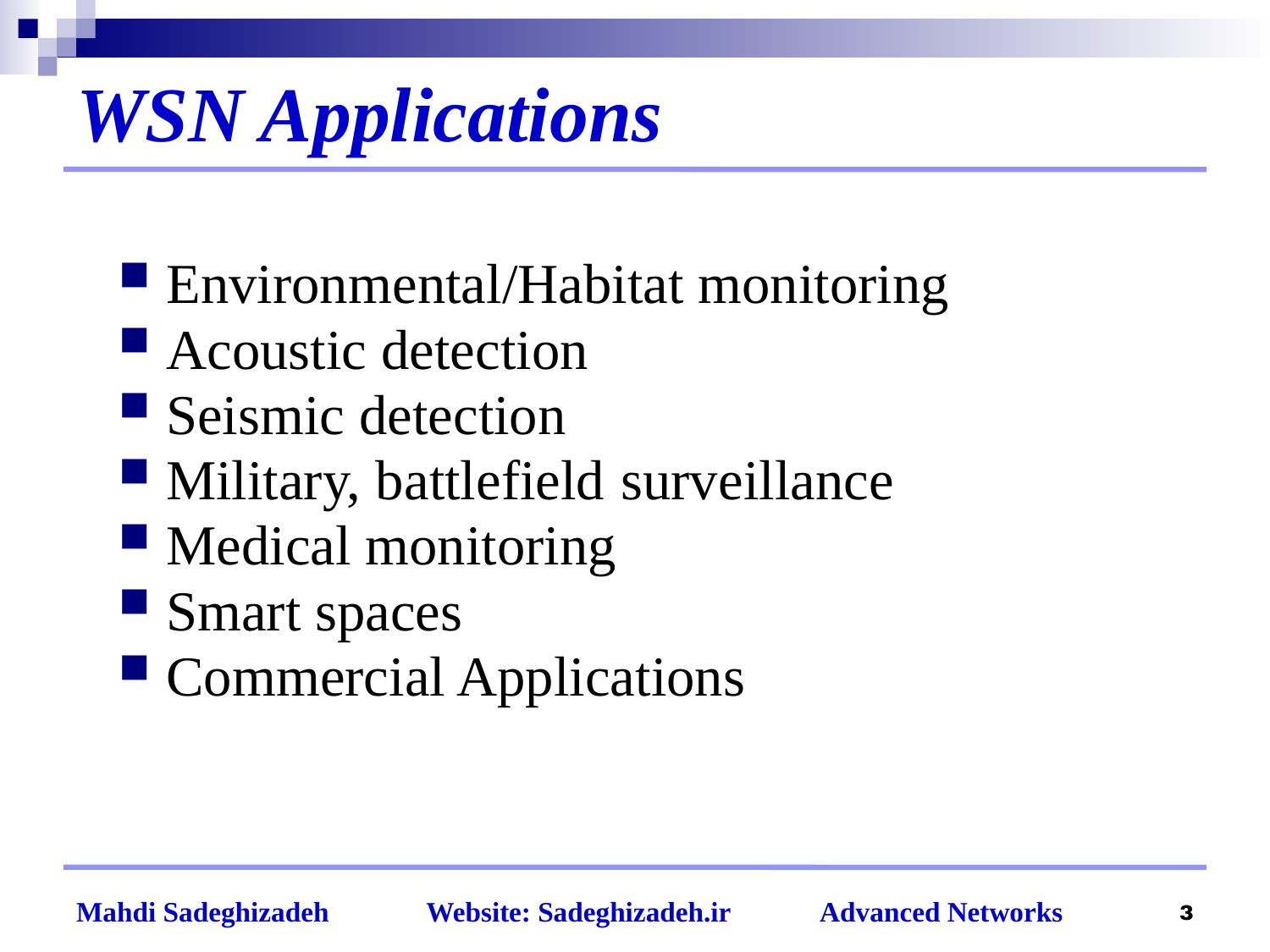

# WSN Applications
Environmental/Habitat monitoring
Acoustic detection
Seismic detection
Military, battlefield surveillance
Medical monitoring
Smart spaces
Commercial Applications
3
Mahdi Sadeghizadeh              Website: Sadeghizadeh.ir             Advanced Networks